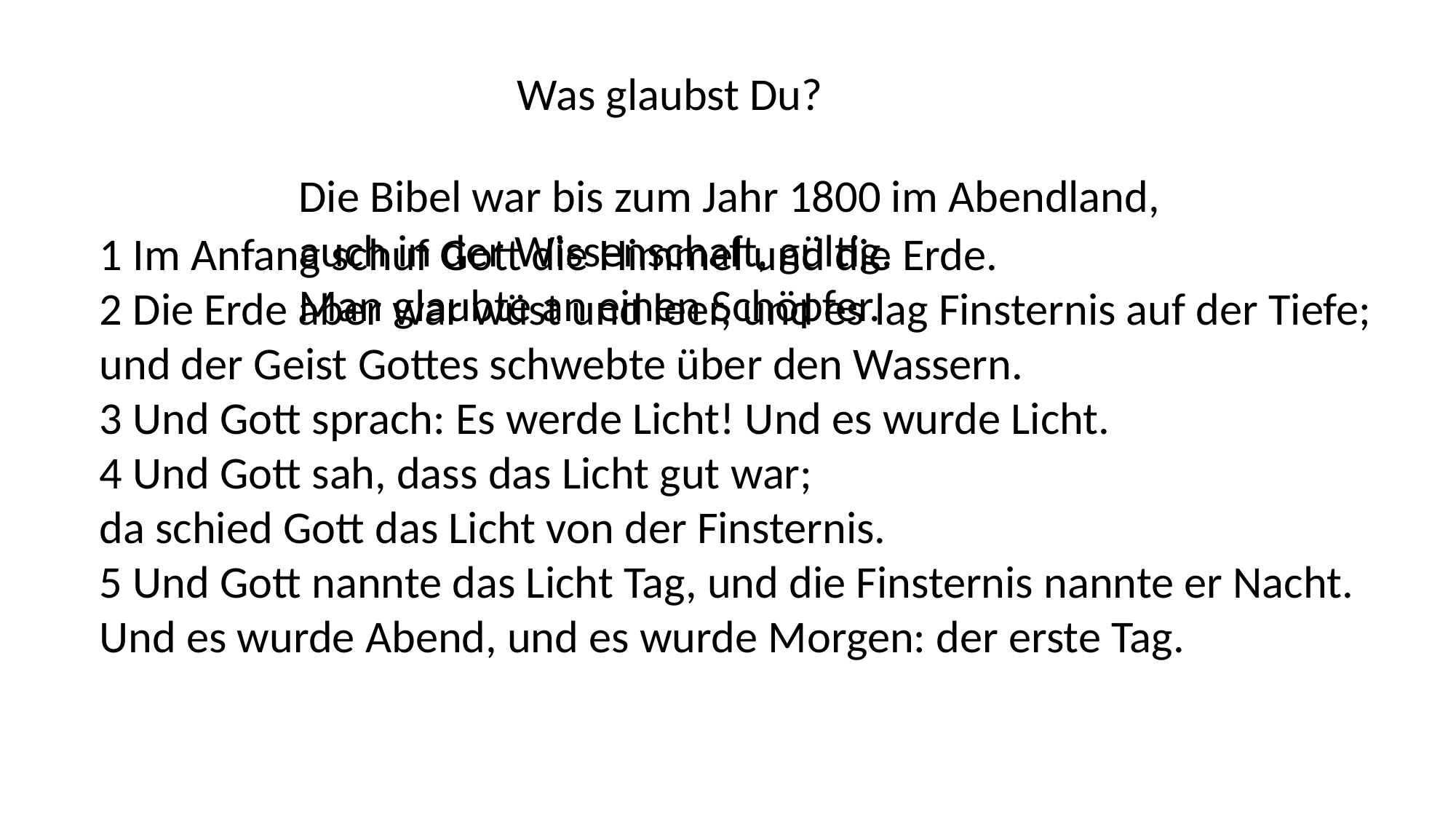

Was glaubst Du?
Die Bibel war bis zum Jahr 1800 im Abendland,
auch in der Wissenschaft, gültig.
Man glaubte an einen Schöpfer.
1 Im Anfang schuf Gott die Himmel und die Erde.
2 Die Erde aber war wüst und leer, und es lag Finsternis auf der Tiefe;
und der Geist Gottes schwebte über den Wassern.
3 Und Gott sprach: Es werde Licht! Und es wurde Licht.
4 Und Gott sah, dass das Licht gut war;
da schied Gott das Licht von der Finsternis.
5 Und Gott nannte das Licht Tag, und die Finsternis nannte er Nacht.
Und es wurde Abend, und es wurde Morgen: der erste Tag.